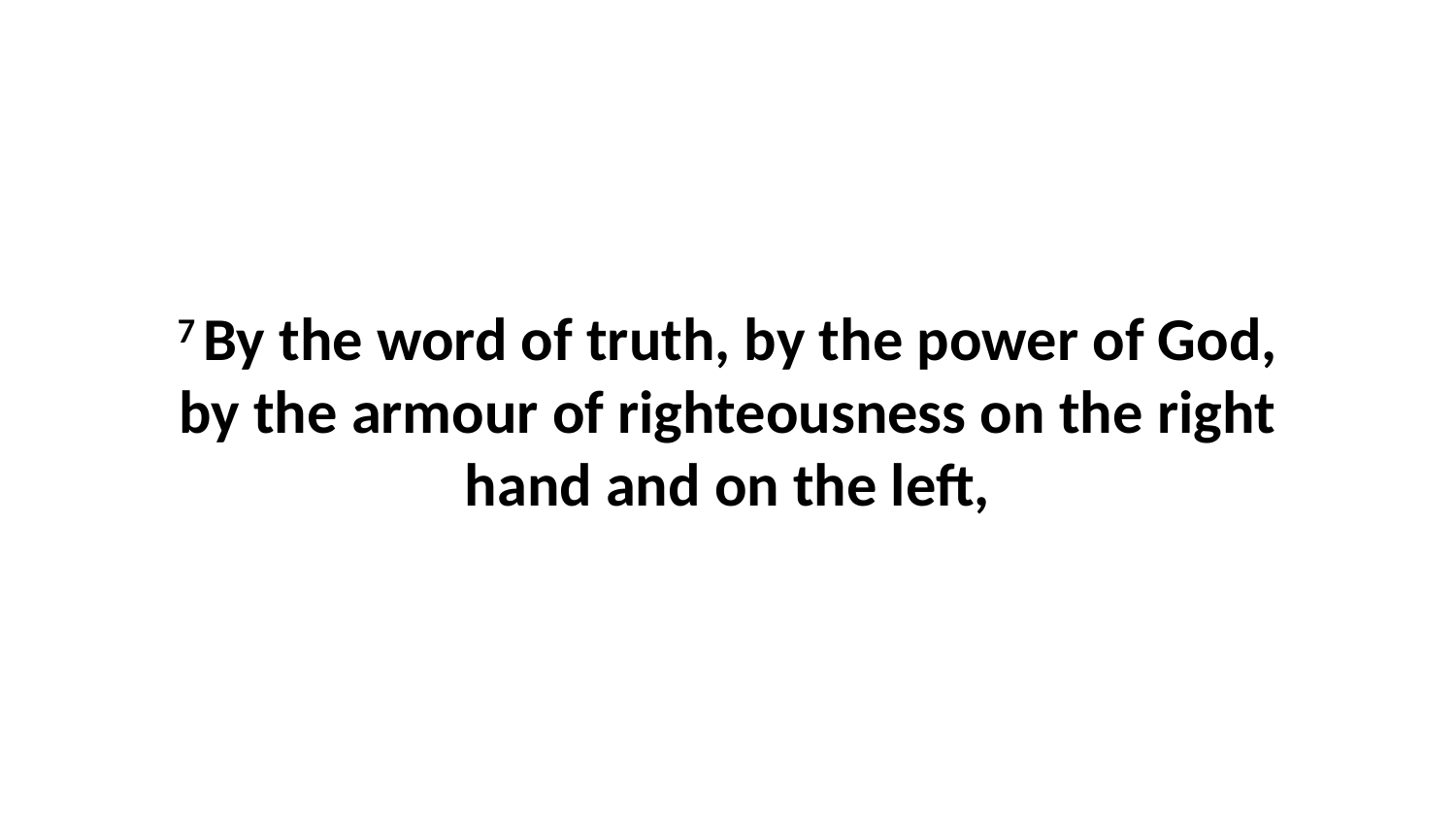

7 By the word of truth, by the power of God, by the armour of righteousness on the right hand and on the left,